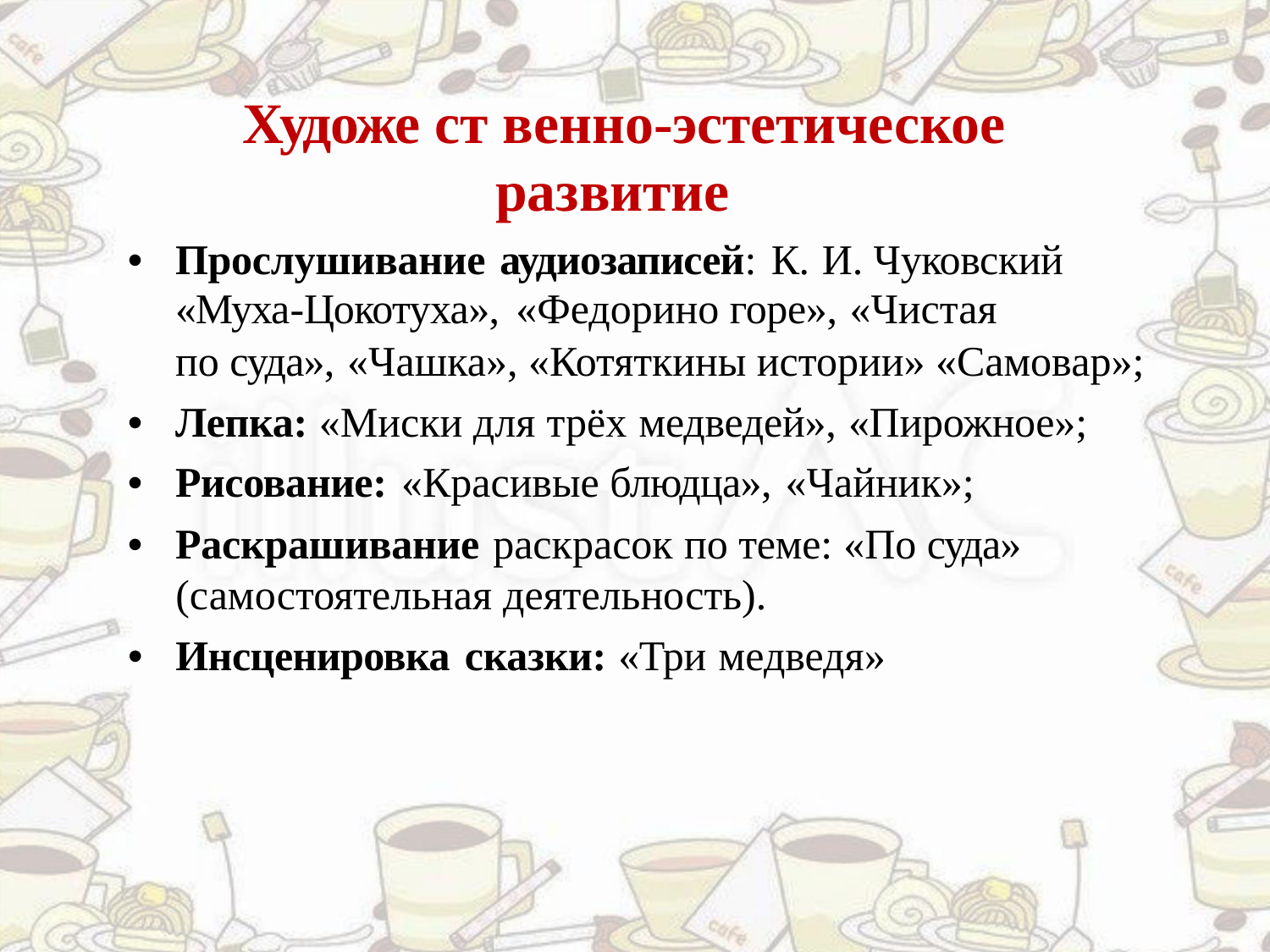

Художе ст венно-эстетическое
развитие
• Прослушивание аудиозаписей: К. И. Чуковский
«Муха-Цокотуха», «Федорино горе», «Чистая
по суда», «Чашка», «Котяткины истории» «Самовар»;
• Лепка: «Миски для трёх медведей», «Пирожное»;
• Рисование: «Красивые блюдца», «Чайник»;
• Раскрашивание раскрасок по теме: «По суда»
(самостоятельная деятельность).
• Инсценировка сказки: «Три медведя»